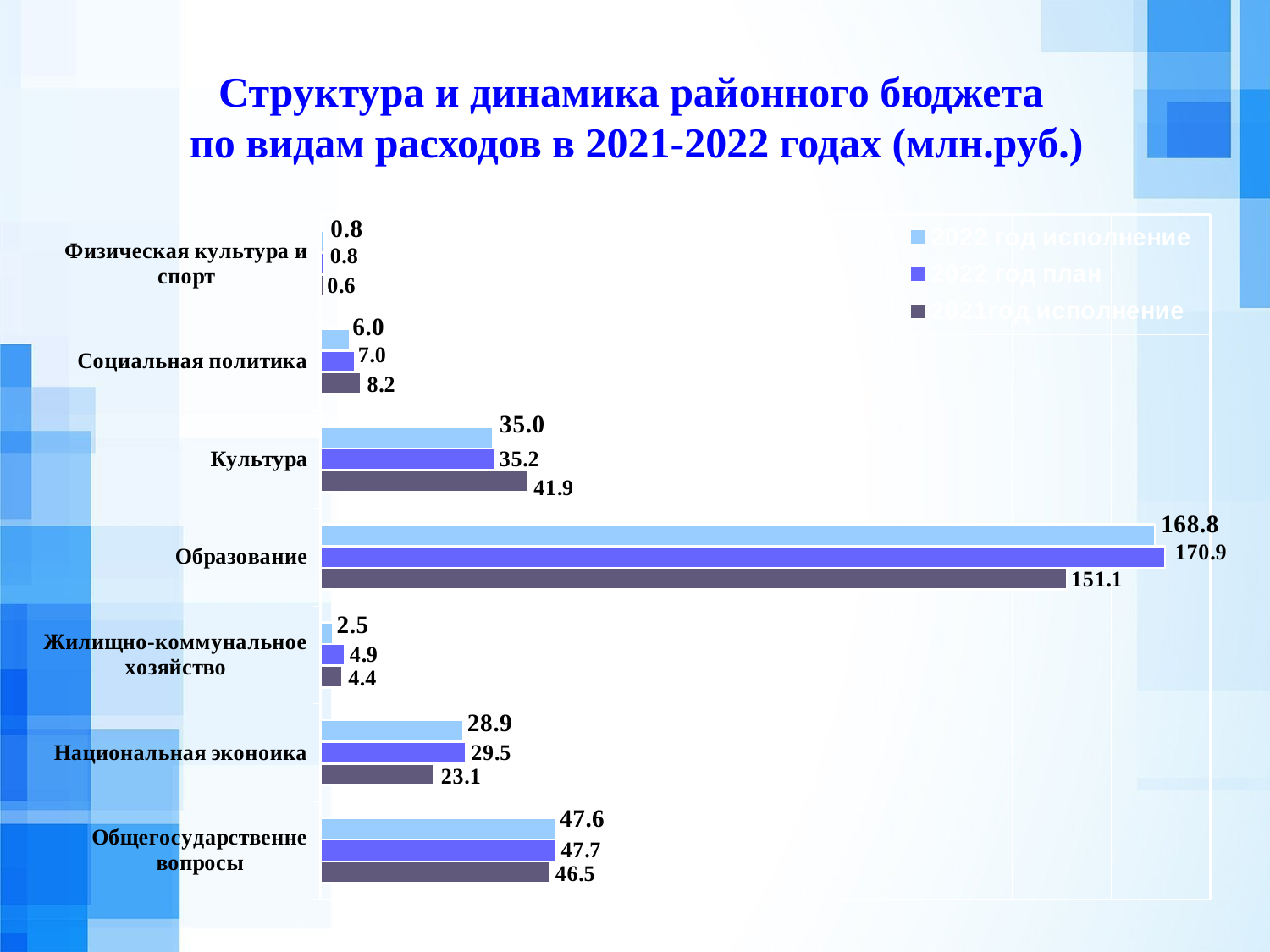

Структура и динамика районного бюджета
по видам расходов в 2021-2022 годах (млн.руб.)

### Chart

| Category | 2021год исполнение | 2022 год план | 2022 год исполнение |
|---|---|---|---|
| Общегосударственне вопросы | 46.5 | 47.7 | 47.6 |
| Национальная эконоика | 23.1 | 29.5 | 28.9 |
| Жилищно-коммунальное хозяйство | 4.4 | 4.9 | 2.5 |
| Образование | 151.1 | 170.9 | 168.8 |
| Культура | 41.9 | 35.2 | 35.0 |
| Социальная политика | 8.200000000000001 | 7.0 | 6.0 |
| Физическая культура и спорт | 0.6000000000000006 | 0.8 | 0.8 |